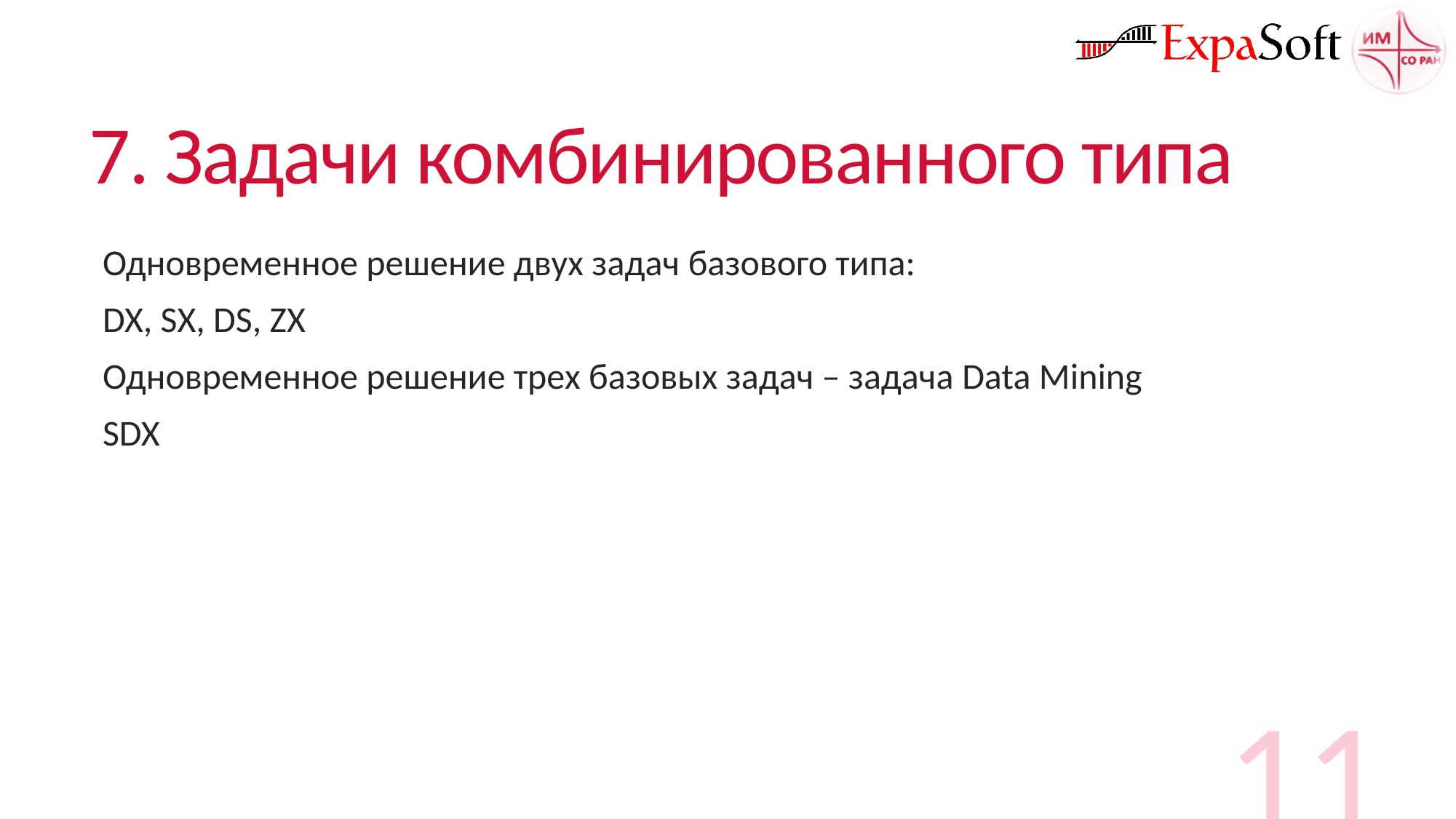

# 7. Задачи комбинированного типа
Одновременное решение двух задач базового типа:
DX, SX, DS, ZX
Одновременное решение трех базовых задач – задача Data Mining
SDX

11